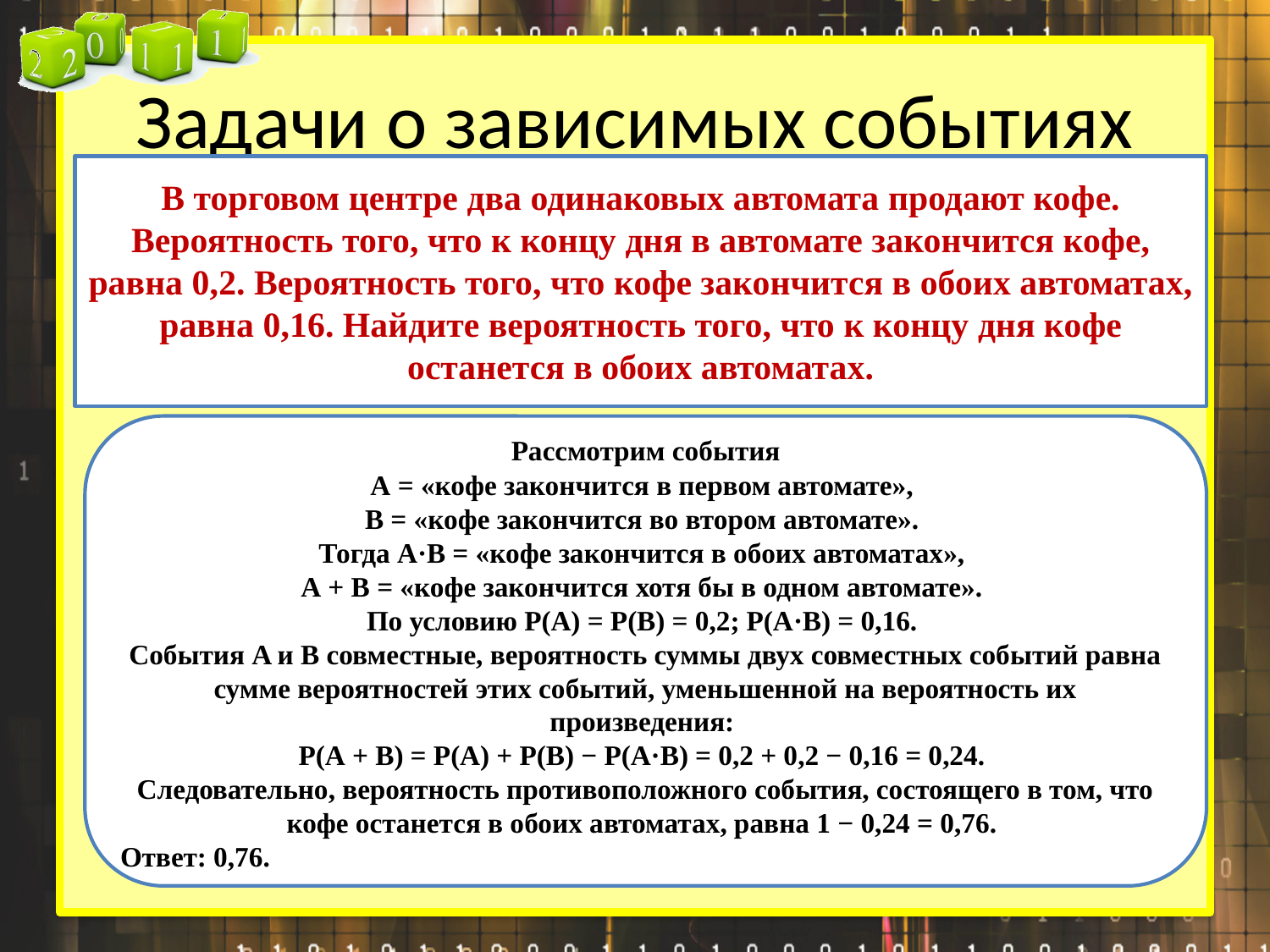

# Задачи о зависимых событиях
В торговом центре два одинаковых автомата продают кофе. Вероятность того, что к концу дня в автомате закончится кофе, равна 0,2. Вероятность того, что кофе закончится в обоих автоматах, равна 0,16. Найдите вероятность того, что к концу дня кофе останется в обоих автоматах.
 Рассмотрим события
А = «кофе закончится в первом автомате»,
В = «кофе закончится во втором автомате».
Тогда A·B = «кофе закончится в обоих автоматах»,
A + B = «кофе закончится хотя бы в одном автомате».
По условию P(A) = P(B) = 0,2; P(A·B) = 0,16.
События A и B совместные, вероятность суммы двух совместных событий равна сумме вероятностей этих событий, уменьшенной на вероятность их произведения:
P(A + B) = P(A) + P(B) − P(A·B) = 0,2 + 0,2 − 0,16 = 0,24.
Следовательно, вероятность противоположного события, состоящего в том, что кофе останется в обоих автоматах, равна 1 − 0,24 = 0,76.
Ответ: 0,76.